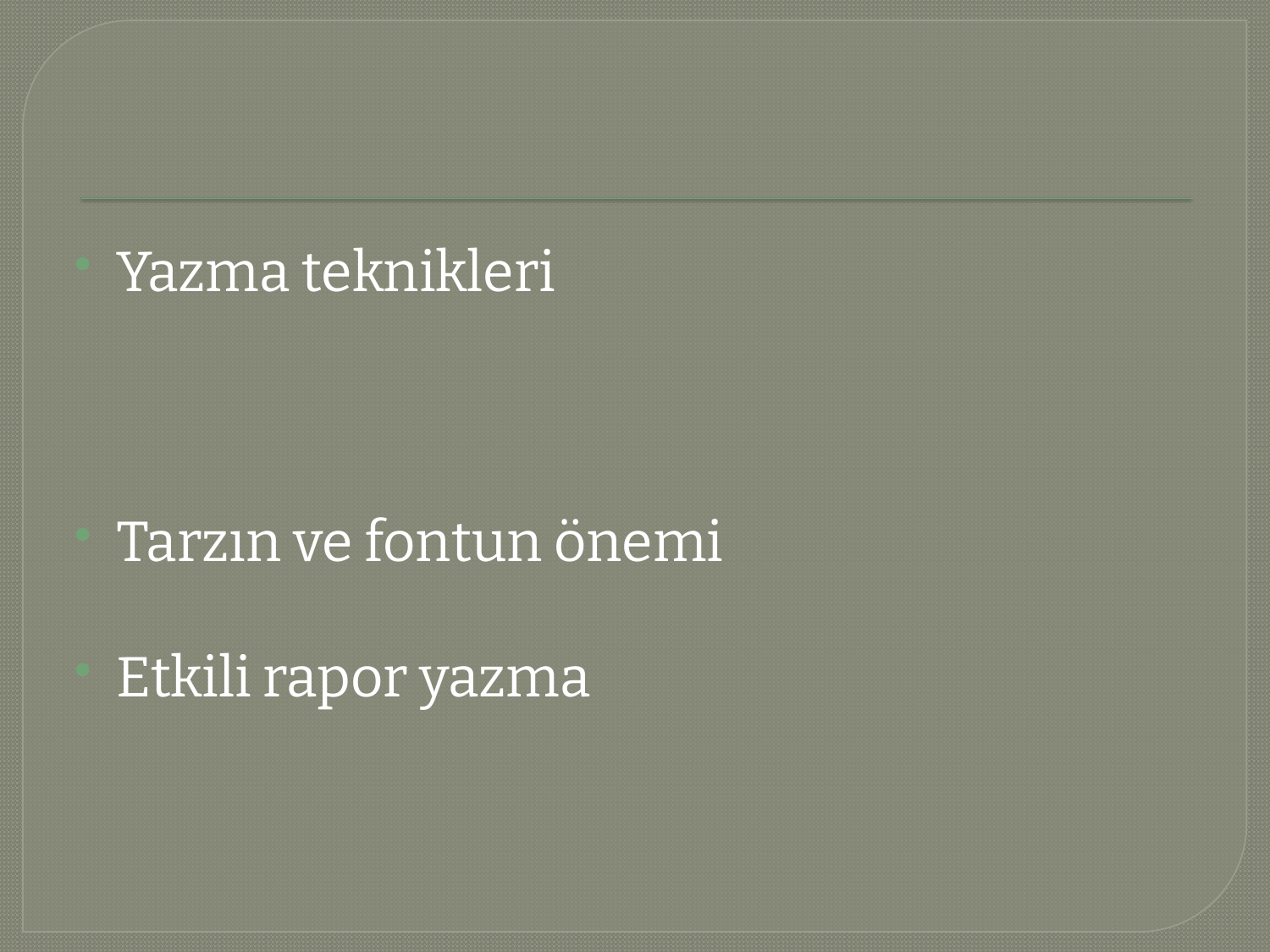

#
Yazma teknikleri

Tarzın ve fontun önemi

Etkili rapor yazma